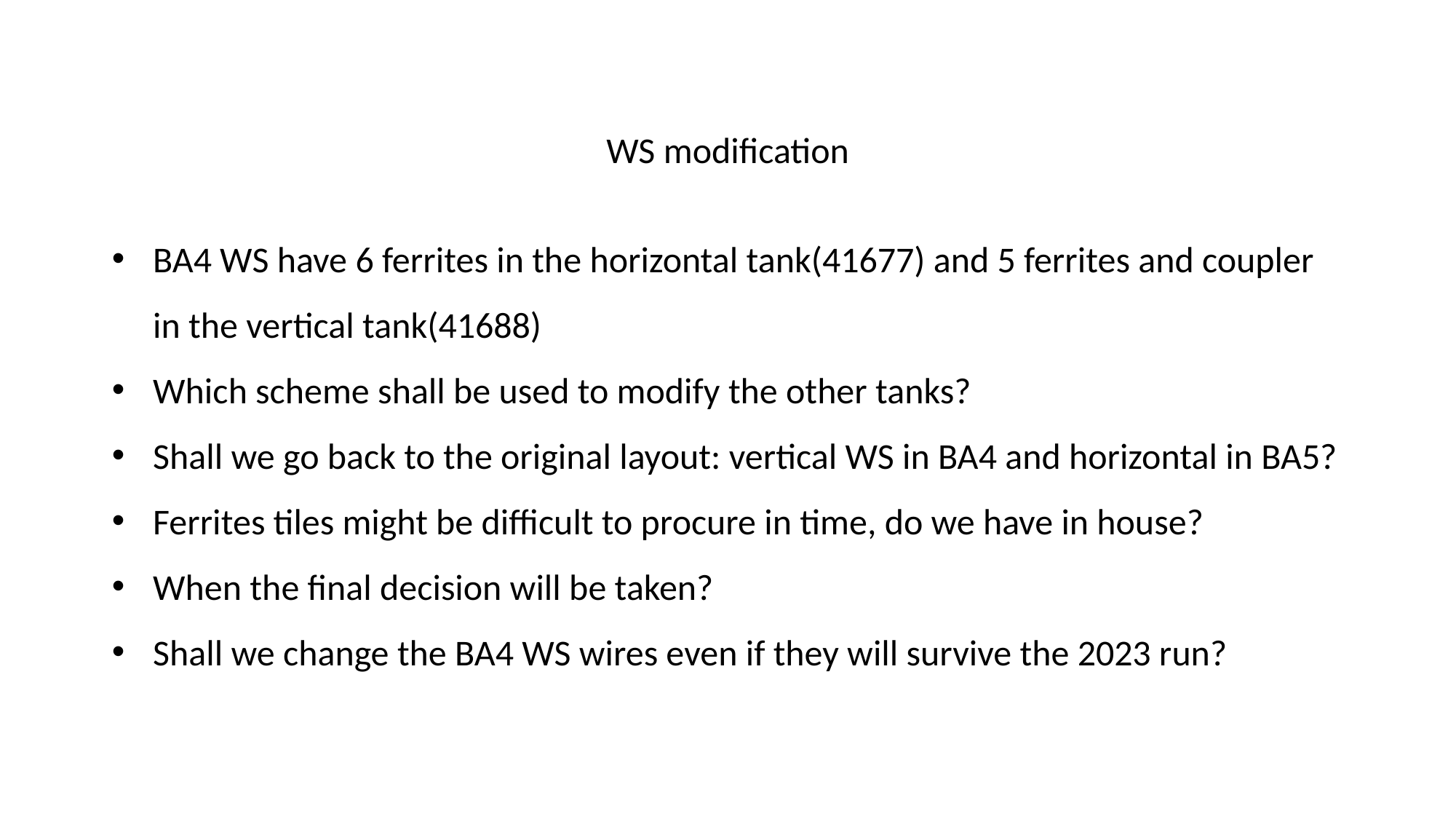

WS modification

BA4 WS have 6 ferrites in the horizontal tank(41677) and 5 ferrites and coupler in the vertical tank(41688)
Which scheme shall be used to modify the other tanks?
Shall we go back to the original layout: vertical WS in BA4 and horizontal in BA5?
Ferrites tiles might be difficult to procure in time, do we have in house?
When the final decision will be taken?
Shall we change the BA4 WS wires even if they will survive the 2023 run?